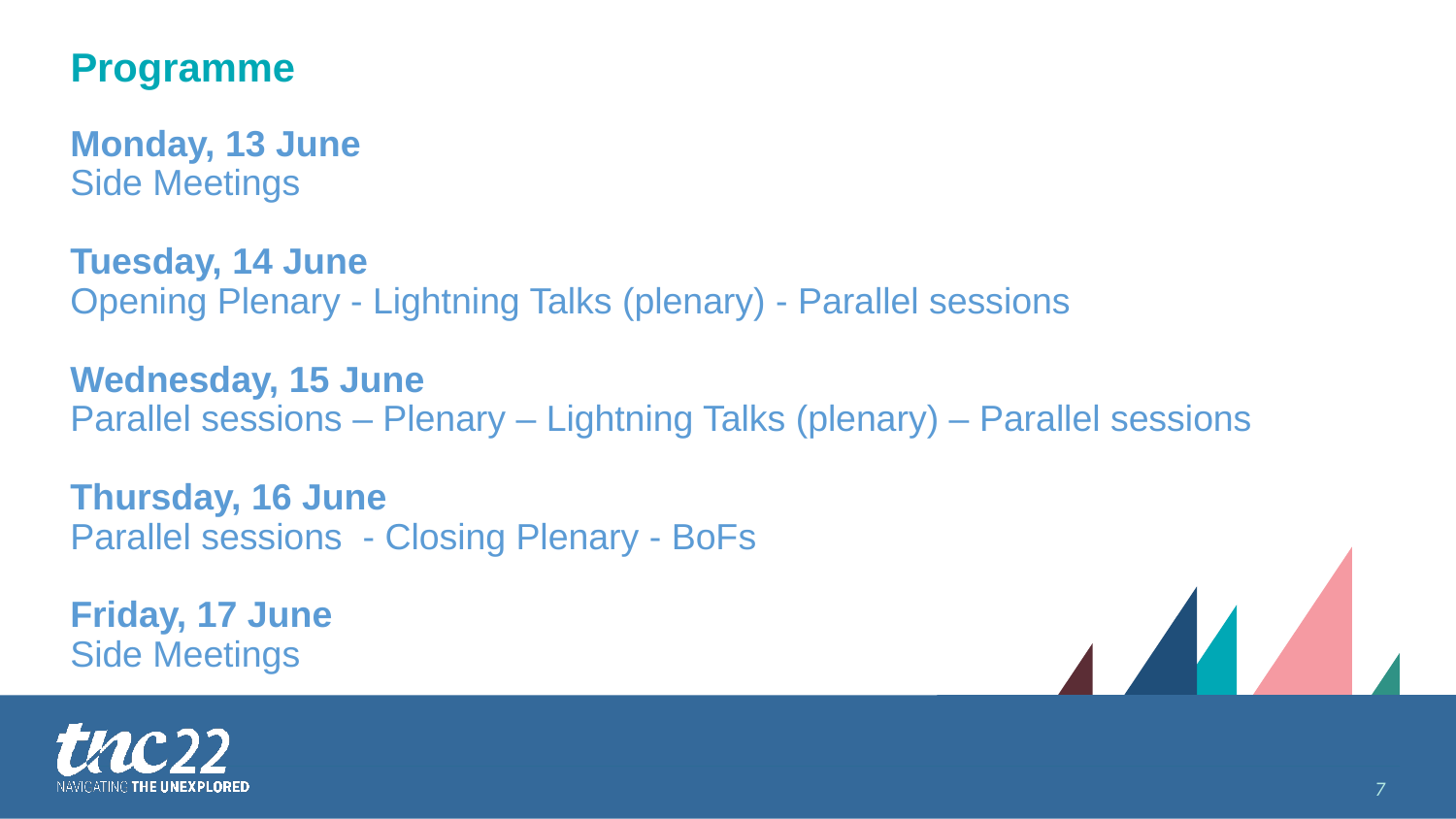

# Programme
Monday, 13 June
Side Meetings

Tuesday, 14 June
Opening Plenary - Lightning Talks (plenary) - Parallel sessions

Wednesday, 15 June
Parallel sessions – Plenary – Lightning Talks (plenary) – Parallel sessions

Thursday, 16 June
Parallel sessions  - Closing Plenary - BoFs

Friday, 17 June
Side Meetings

7